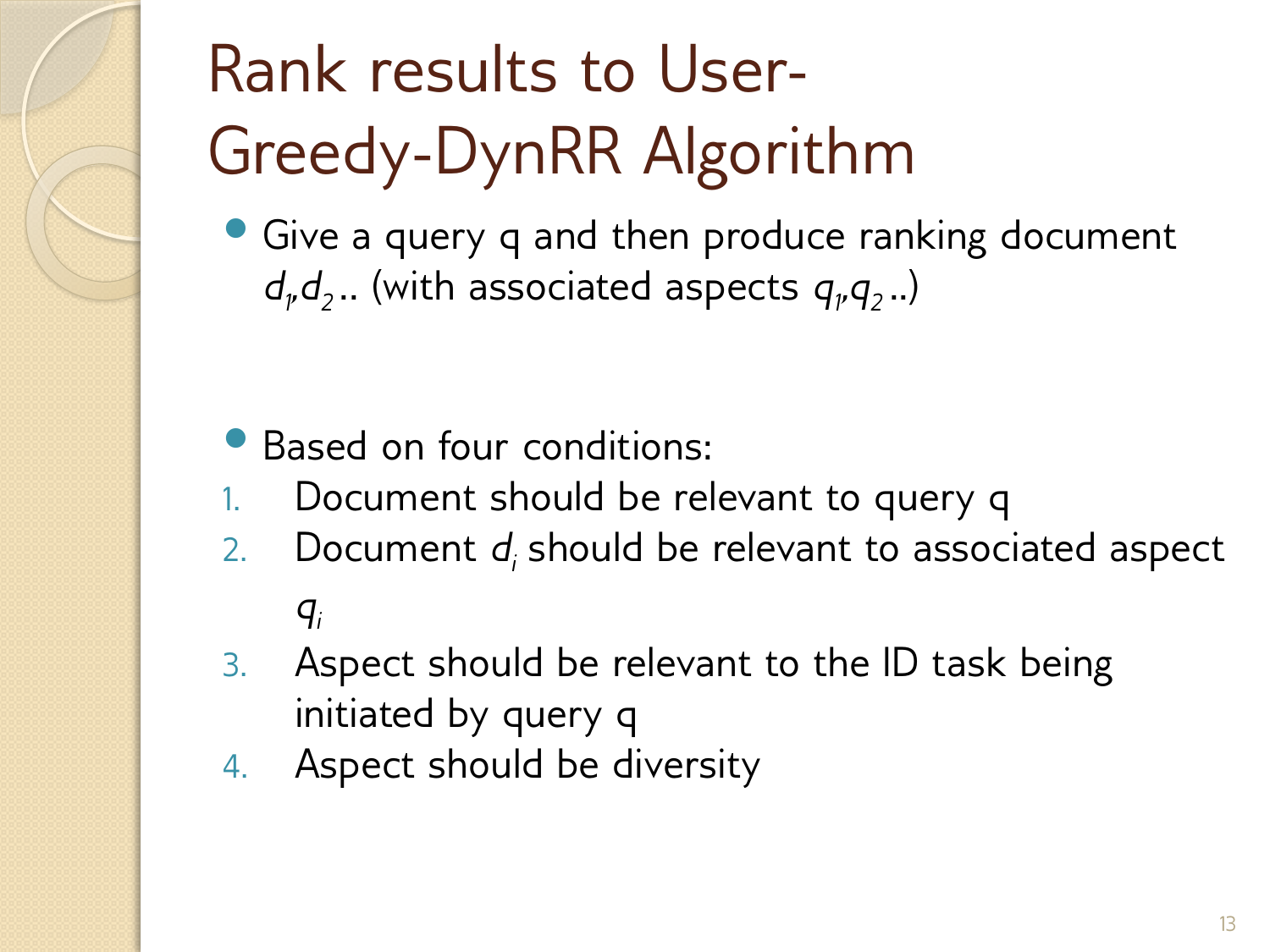

# Rank results to User- Greedy-DynRR Algorithm
Give a query q and then produce ranking document d1,d2 .. (with associated aspects q1,q2 ..)

Based on four conditions:
Document should be relevant to query q
Document di should be relevant to associated aspect qi
Aspect should be relevant to the ID task being initiated by query q
Aspect should be diversity
13